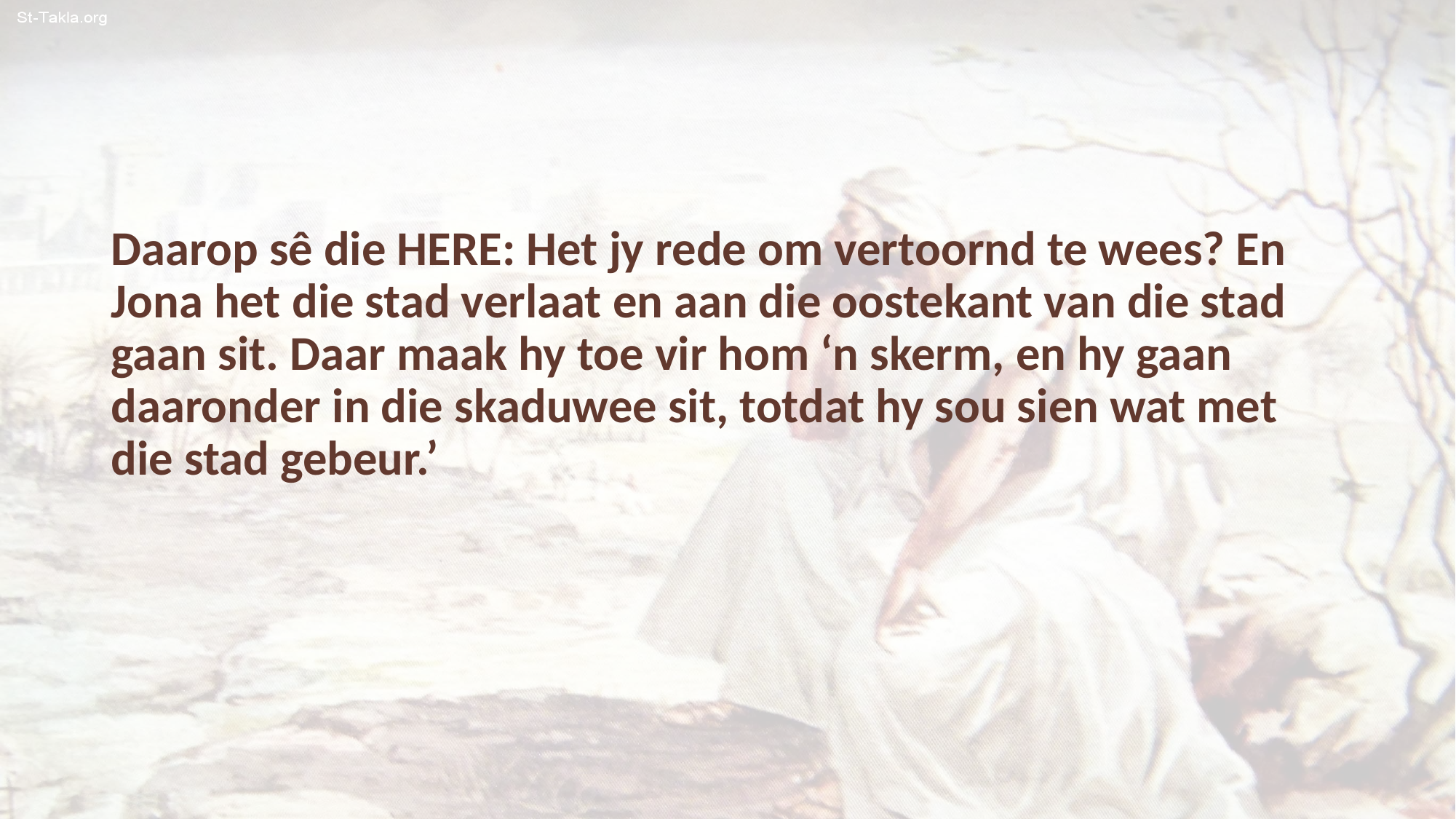

Daarop sê die HERE: Het jy rede om vertoornd te wees? En Jona het die stad verlaat en aan die oostekant van die stad gaan sit. Daar maak hy toe vir hom ‘n skerm, en hy gaan daaronder in die skaduwee sit, totdat hy sou sien wat met die stad gebeur.’